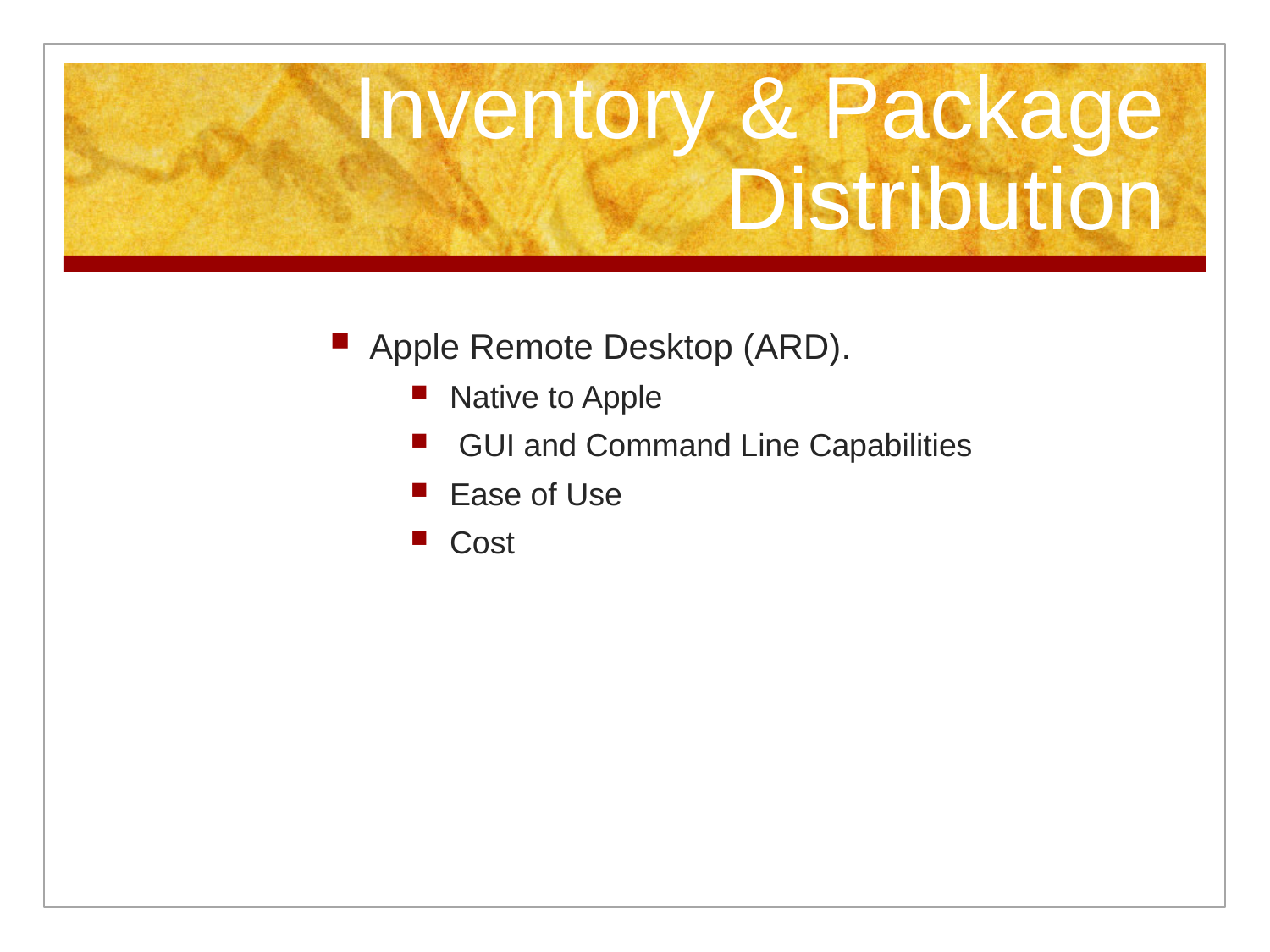

# Inventory & Package Distribution
Apple Remote Desktop (ARD).
Native to Apple
 GUI and Command Line Capabilities
Ease of Use
Cost